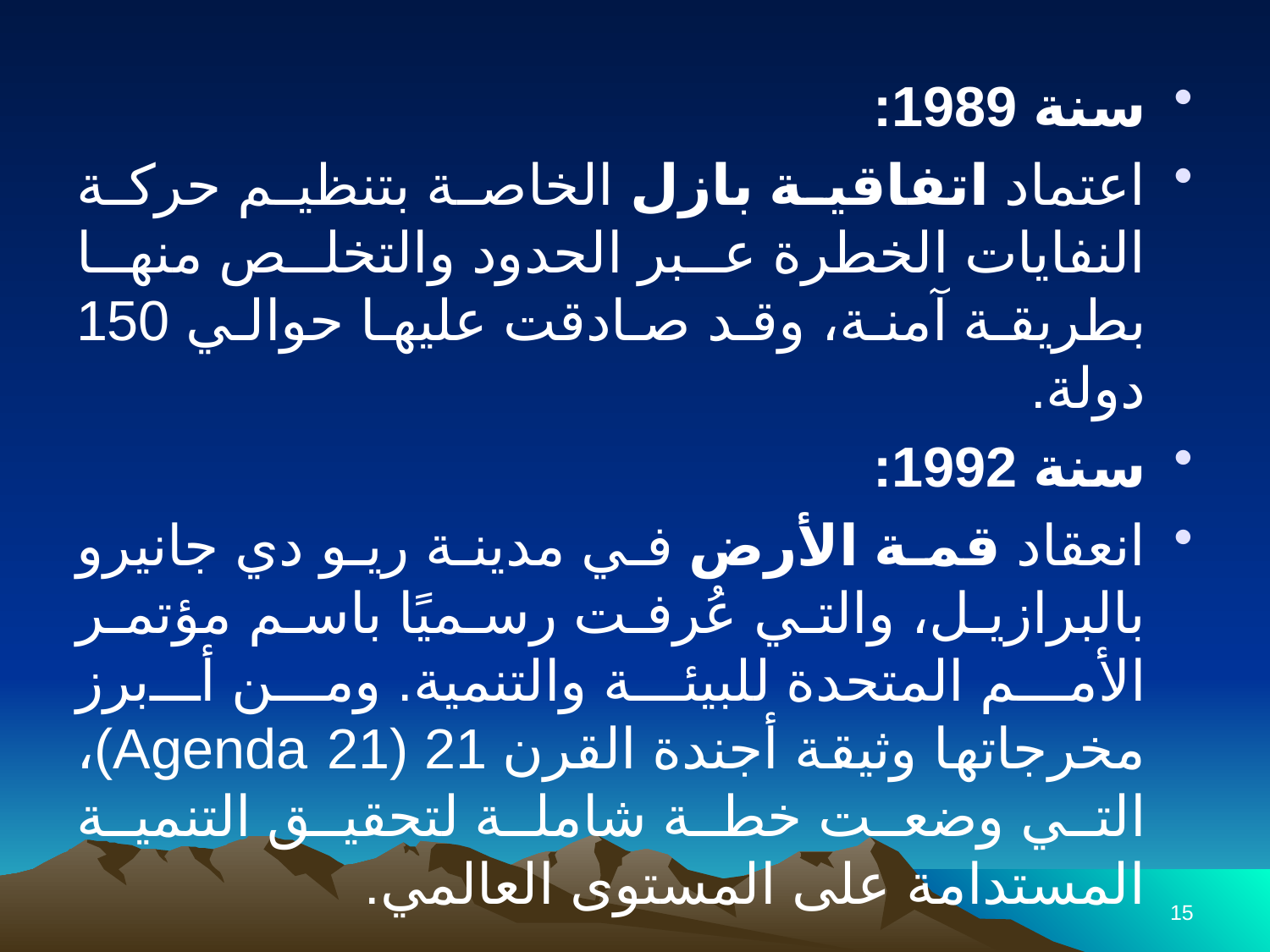

سنة 1989:
اعتماد اتفاقية بازل الخاصة بتنظيم حركة النفايات الخطرة عبر الحدود والتخلص منها بطريقة آمنة، وقد صادقت عليها حوالي 150 دولة.
سنة 1992:
انعقاد قمة الأرض في مدينة ريو دي جانيرو بالبرازيل، والتي عُرفت رسميًا باسم مؤتمر الأمم المتحدة للبيئة والتنمية. ومن أبرز مخرجاتها وثيقة أجندة القرن 21 (Agenda 21)، التي وضعت خطة شاملة لتحقيق التنمية المستدامة على المستوى العالمي.

15